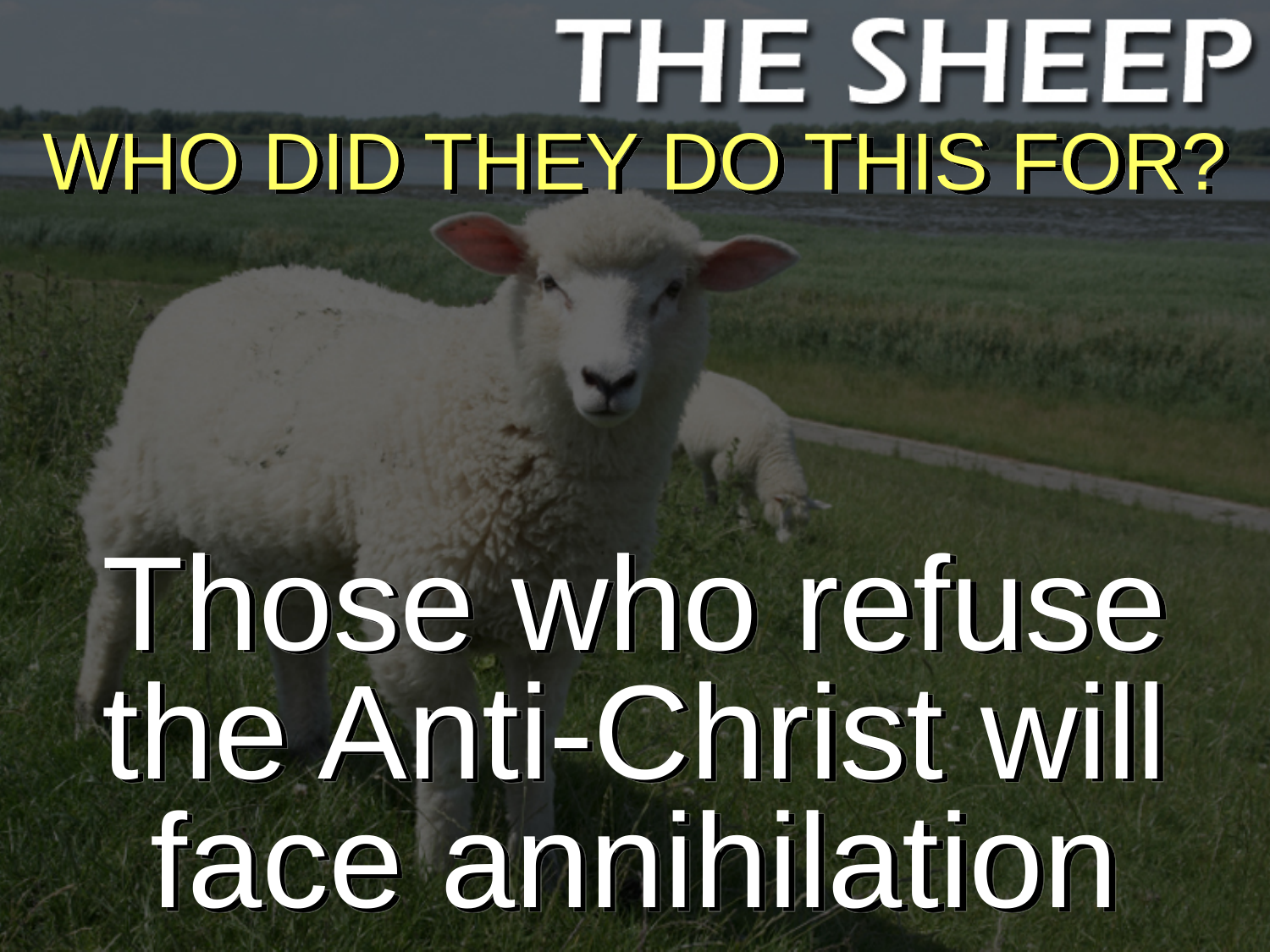

WHO DID THEY DO THIS FOR?
Those who refuse the Anti-Christ will face annihilation